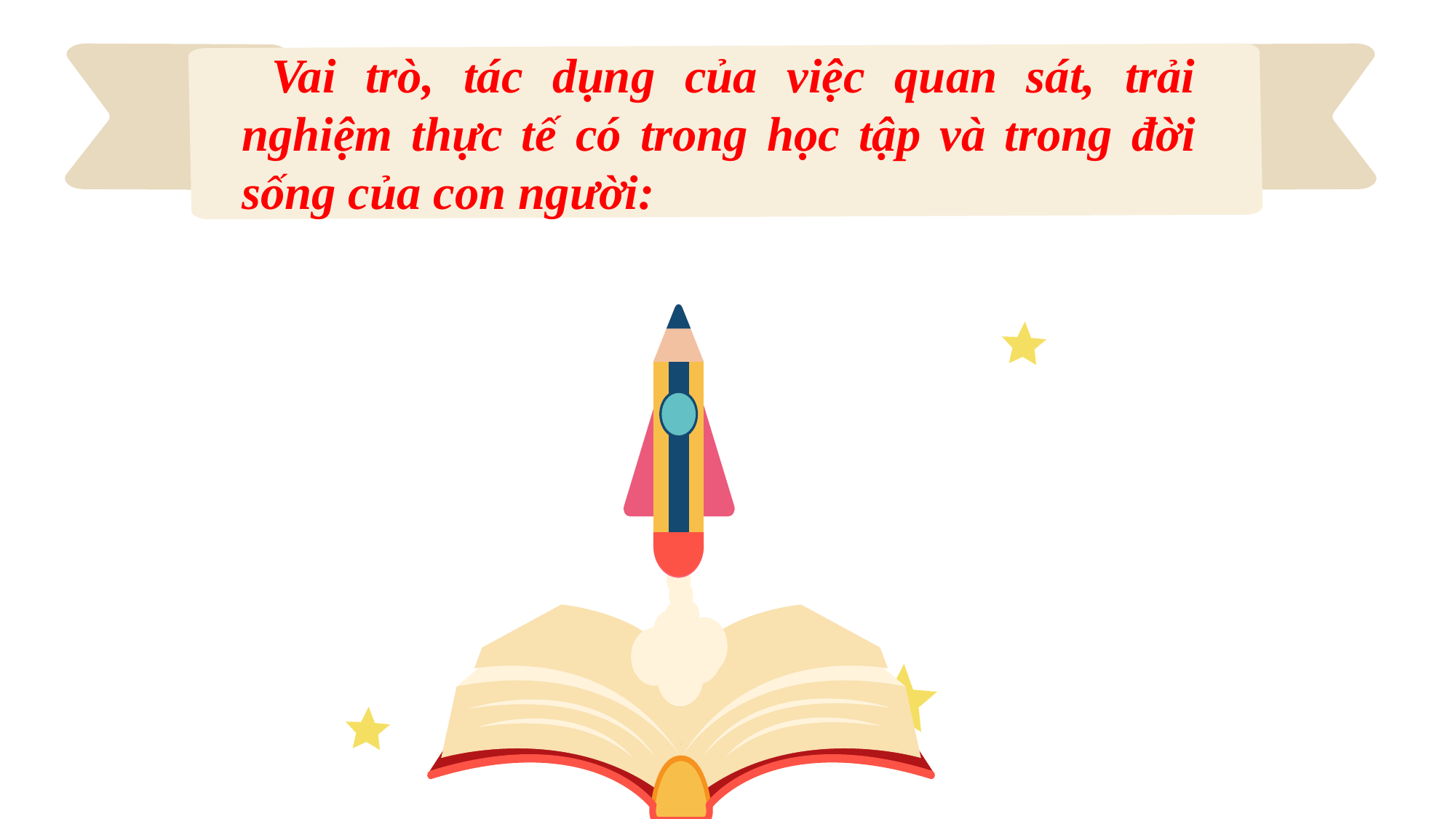

Vai trò, tác dụng của việc quan sát, trải nghiệm thực tế có trong học tập và trong đời sống của con người: